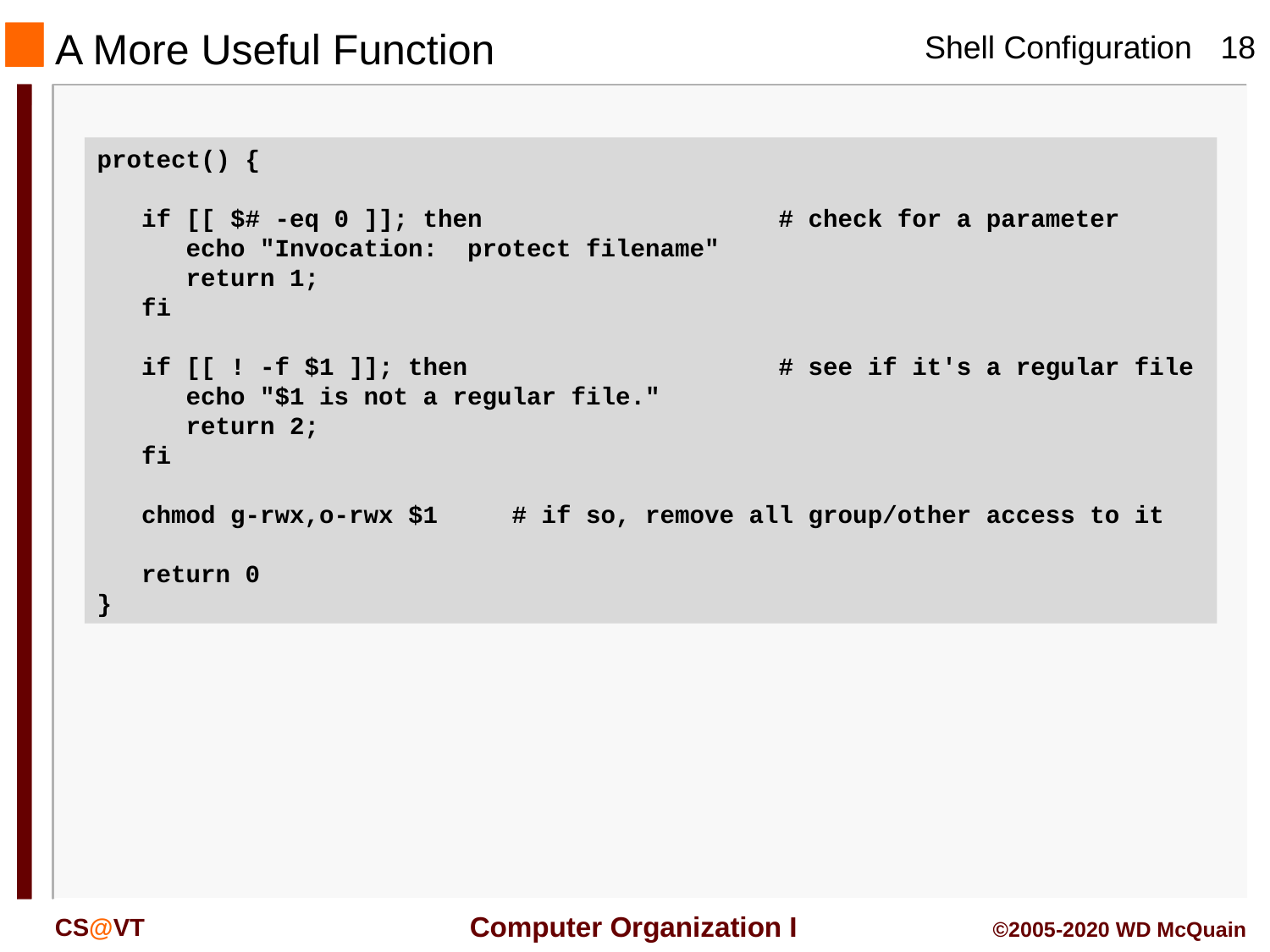

A More Useful Function
protect() {

   if [[ $# -eq 0 ]]; then                    # check for a parameter
      echo "Invocation:  protect filename"
      return 1;
   fi

   if [[ ! -f $1 ]]; then                     # see if it's a regular file
      echo "$1 is not a regular file."
      return 2;
   fi

   chmod g-rwx,o-rwx $1     # if so, remove all group/other access to it

   return 0
}